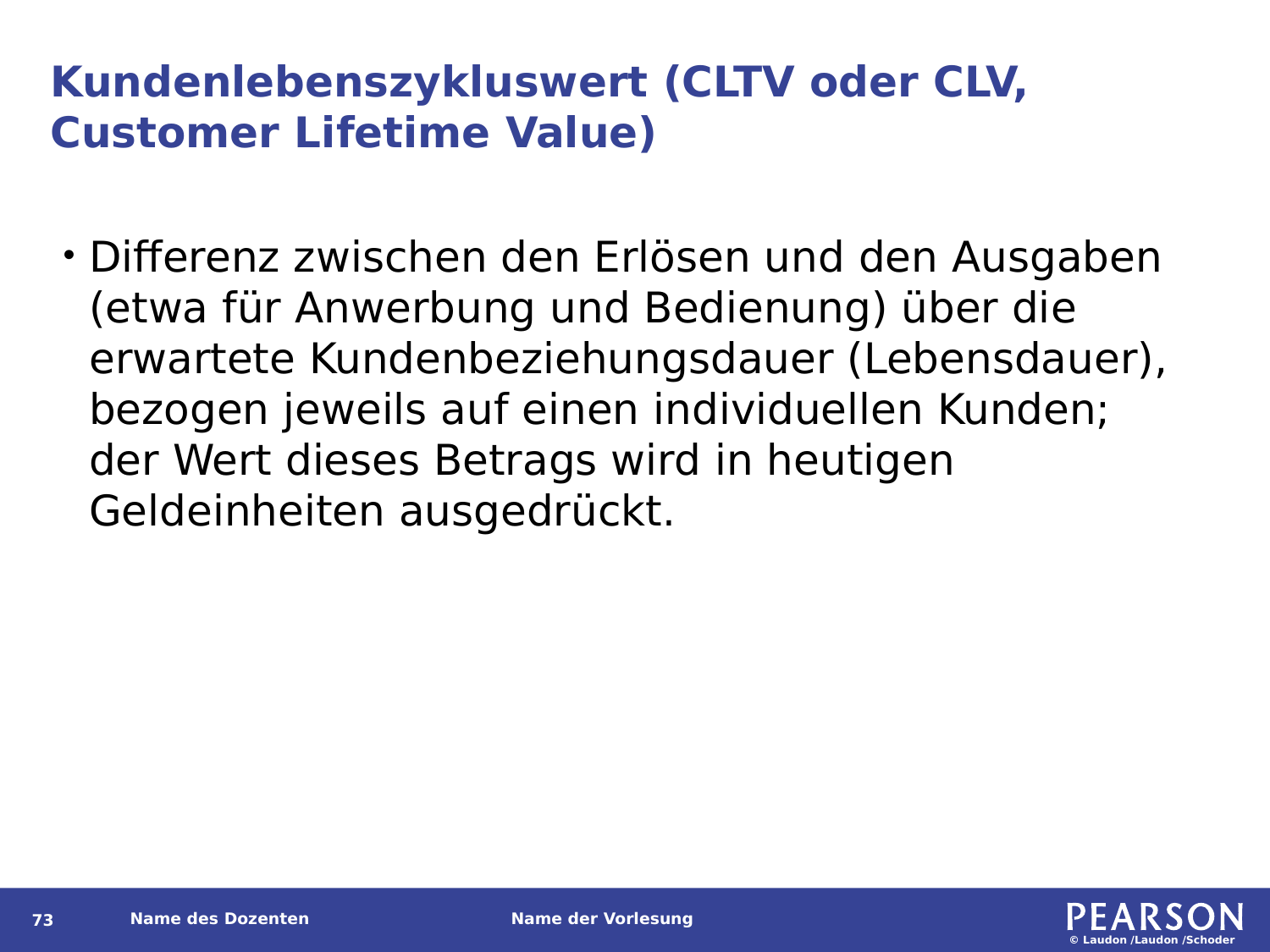

# Kundenlebenszykluswert (CLTV oder CLV, Customer Lifetime Value)

Differenz zwischen den Erlösen und den Ausgaben (etwa für Anwerbung und Bedienung) über die erwartete Kundenbeziehungsdauer (Lebensdauer), bezogen jeweils auf einen individuellen Kunden; der Wert dieses Betrags wird in heutigen Geldeinheiten ausgedrückt.
73